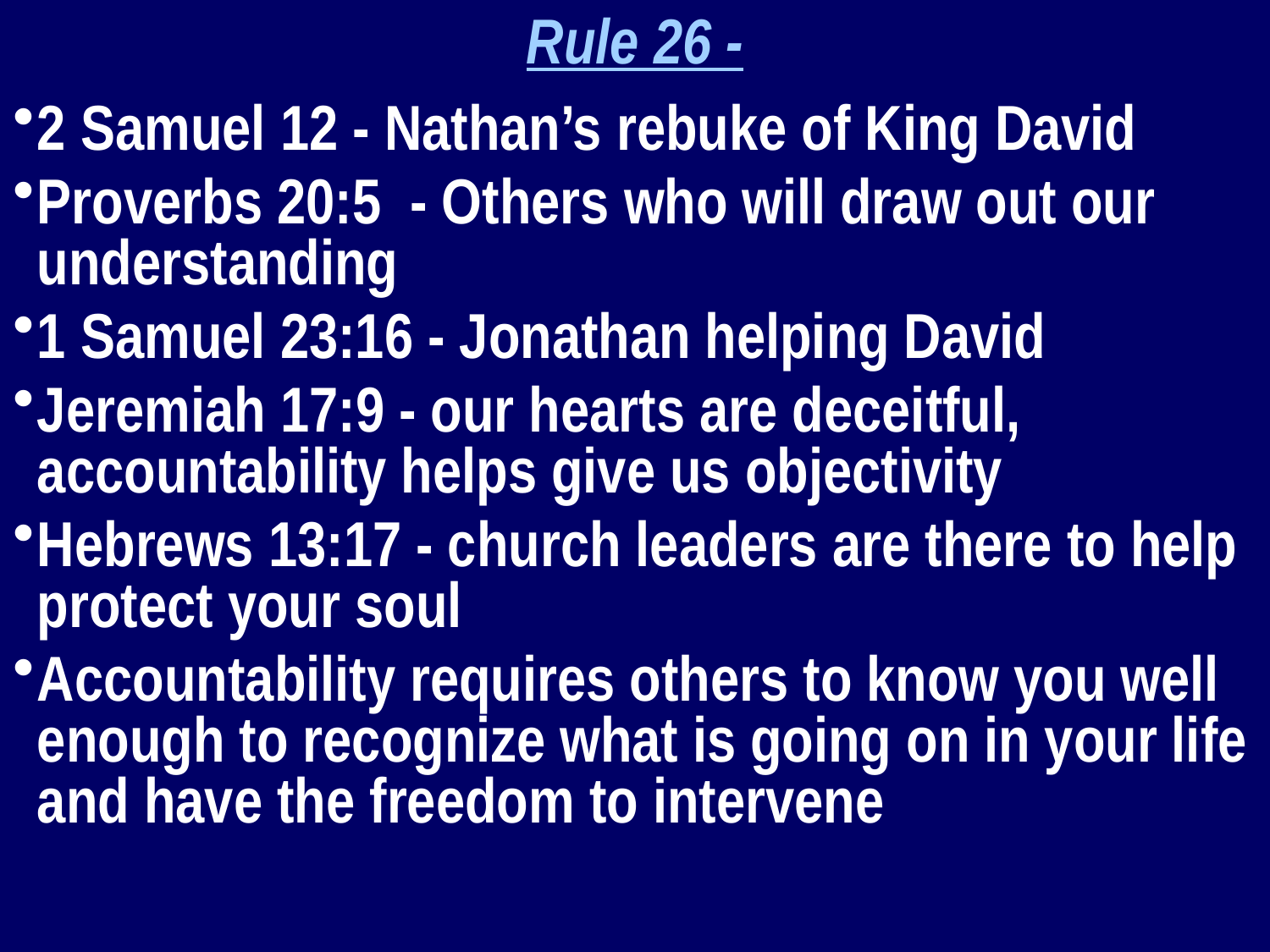

Rule 26 -
2 Samuel 12 - Nathan’s rebuke of King David
Proverbs 20:5  - Others who will draw out our understanding
1 Samuel 23:16 - Jonathan helping David
Jeremiah 17:9 - our hearts are deceitful, accountability helps give us objectivity
Hebrews 13:17 - church leaders are there to help protect your soul
Accountability requires others to know you well enough to recognize what is going on in your life and have the freedom to intervene